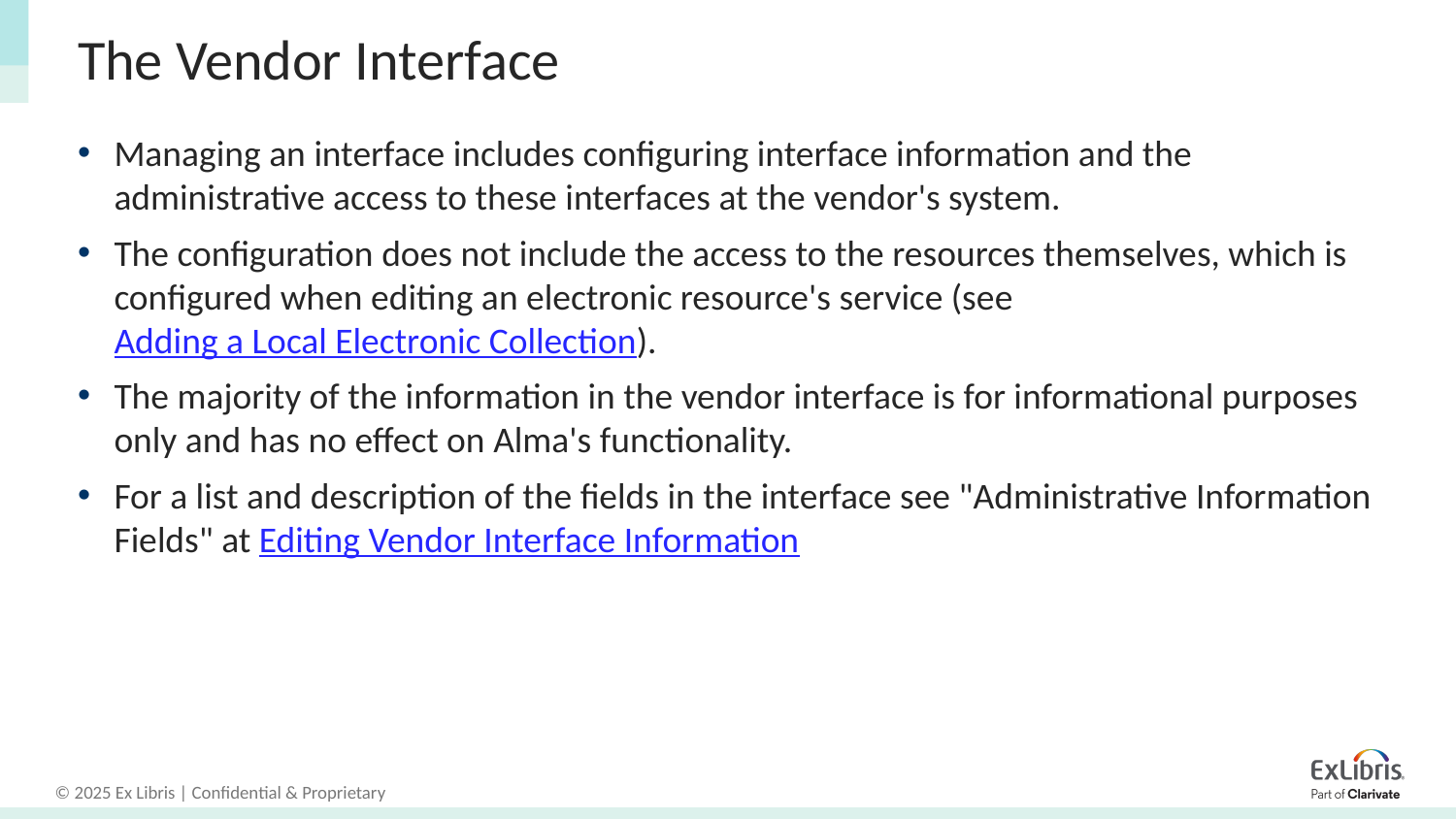

# The Vendor Interface
Managing an interface includes configuring interface information and the administrative access to these interfaces at the vendor's system.
The configuration does not include the access to the resources themselves, which is configured when editing an electronic resource's service (see Adding a Local Electronic Collection).
The majority of the information in the vendor interface is for informational purposes only and has no effect on Alma's functionality.
For a list and description of the fields in the interface see "Administrative Information Fields" at Editing Vendor Interface Information